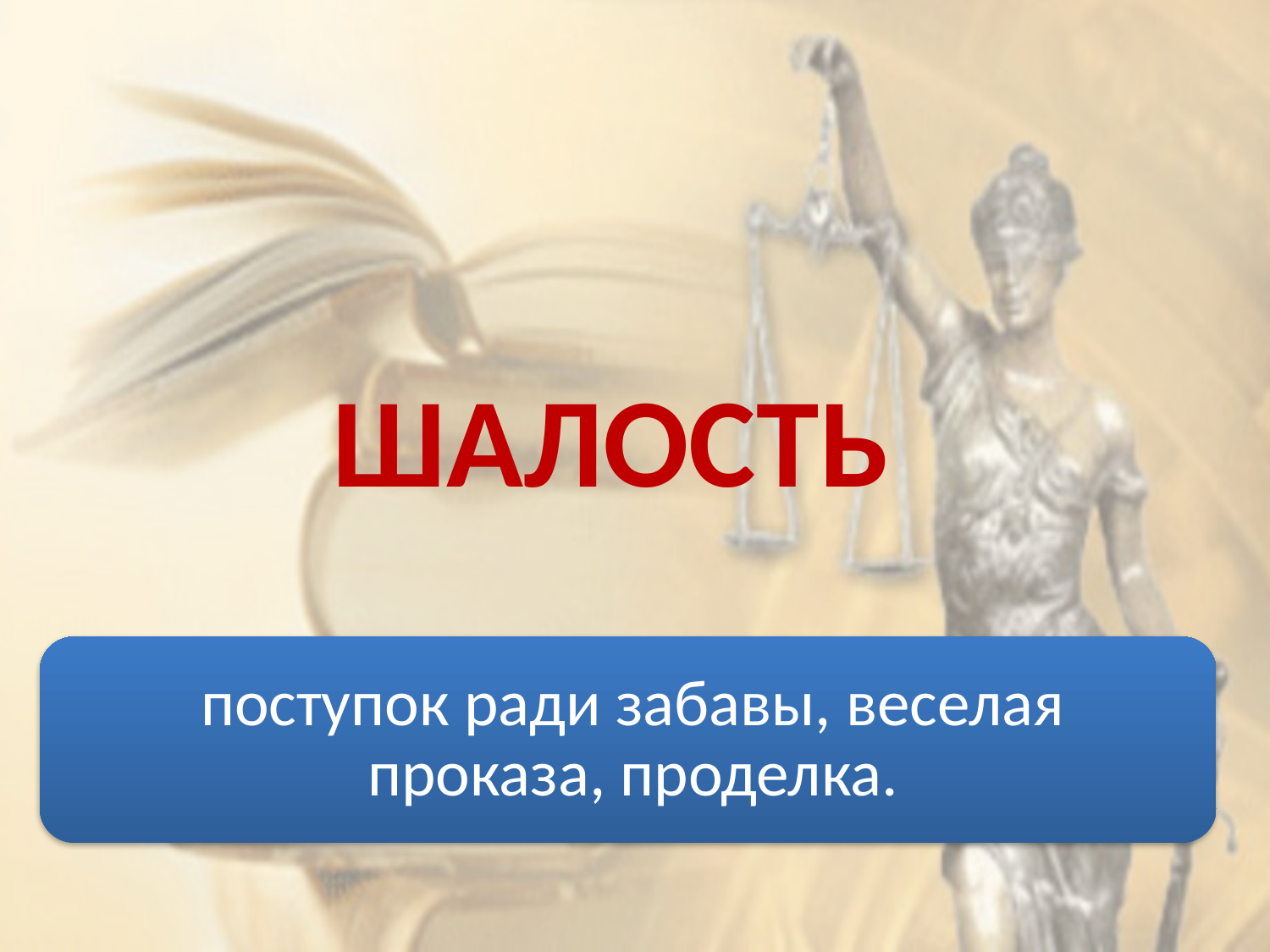

поступок ради забавы, веселая проказа, проделка.
# ШАЛОСТЬ